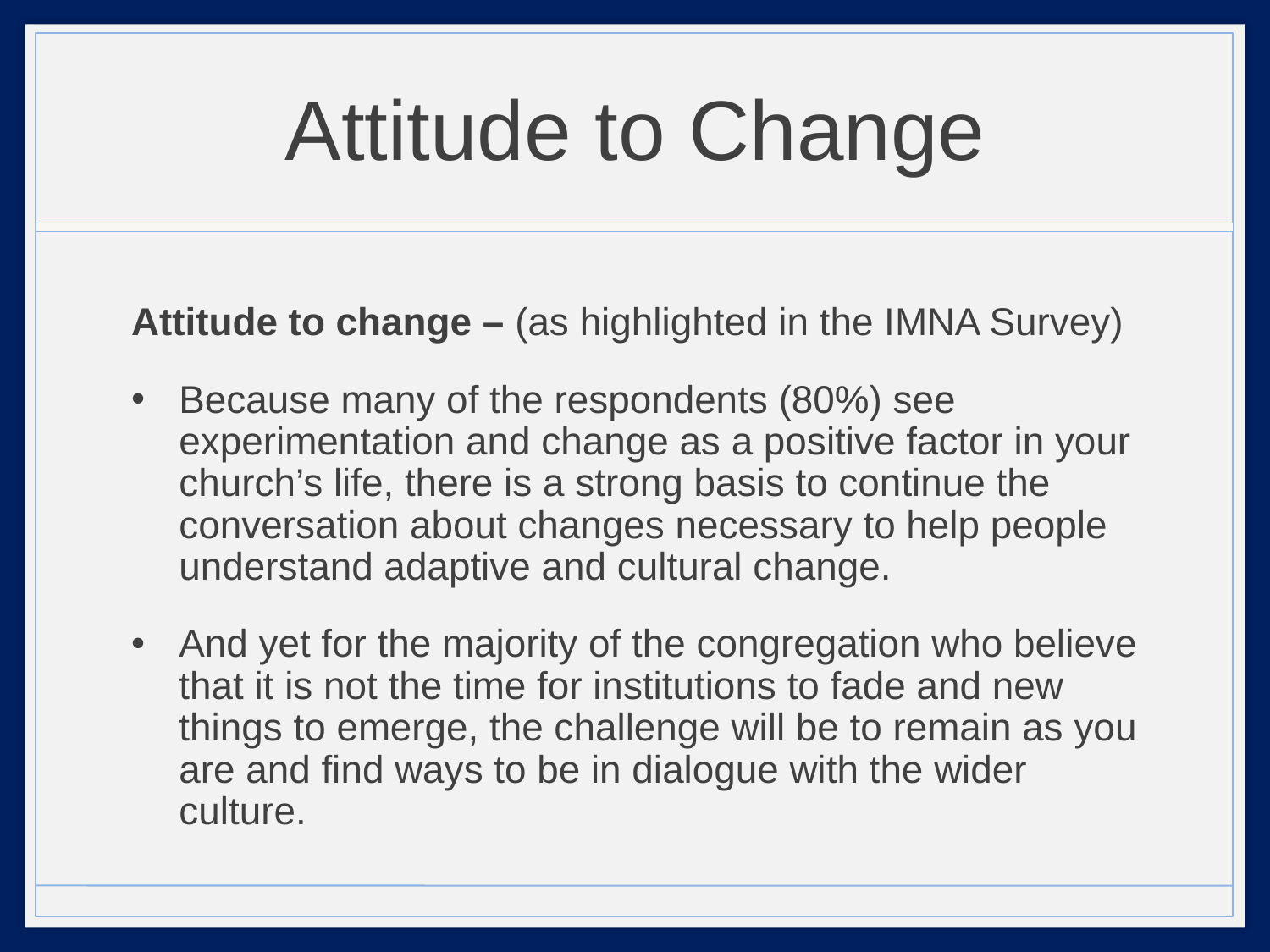

# Attitude to Change
Attitude to change – (as highlighted in the IMNA Survey)
Because many of the respondents (80%) see experimentation and change as a positive factor in your church’s life, there is a strong basis to continue the conversation about changes necessary to help people understand adaptive and cultural change.
And yet for the majority of the congregation who believe that it is not the time for institutions to fade and new things to emerge, the challenge will be to remain as you are and find ways to be in dialogue with the wider culture.